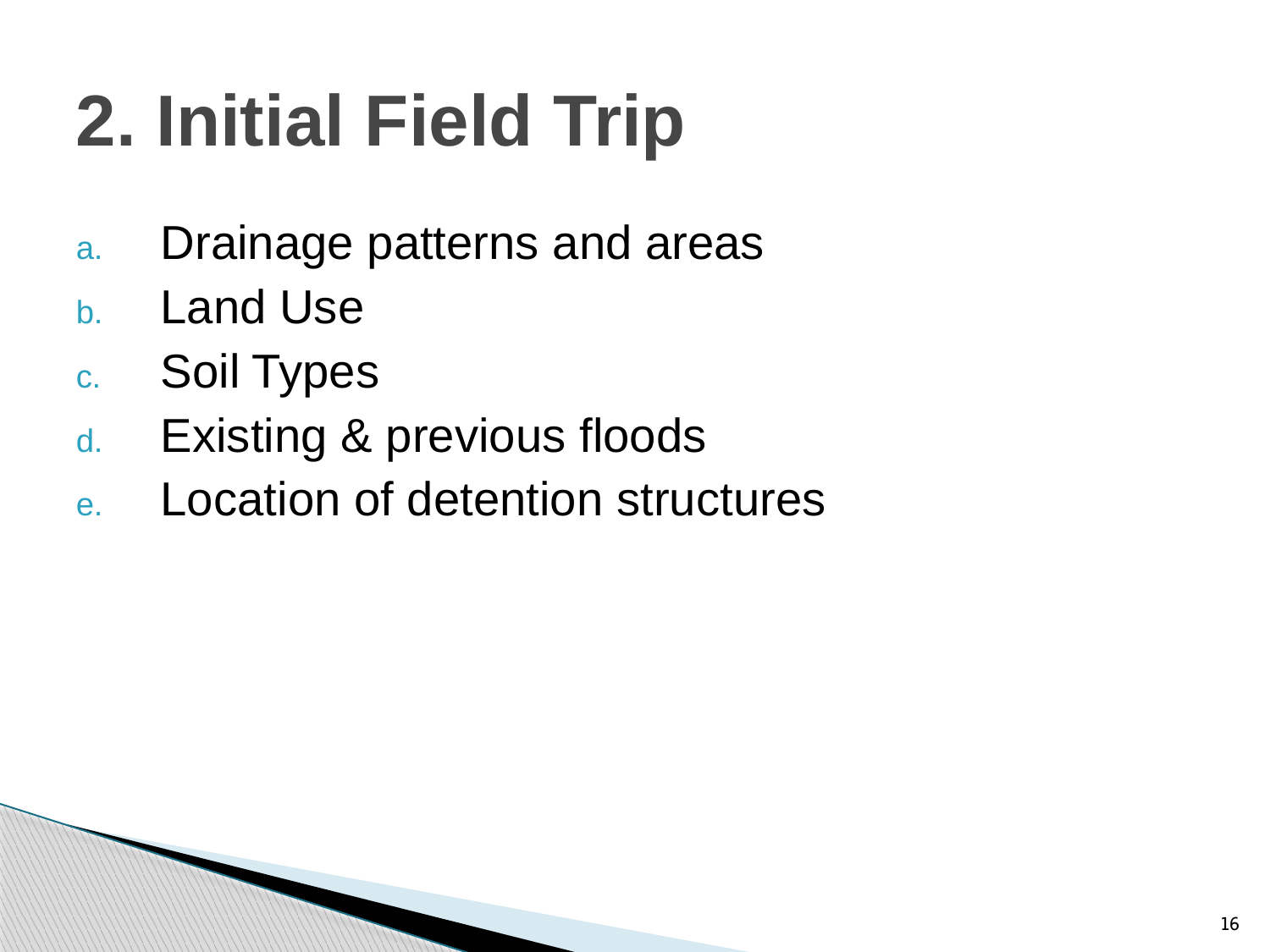

# 2. Initial Field Trip
Drainage patterns and areas
Land Use
Soil Types
Existing & previous floods
Location of detention structures
16